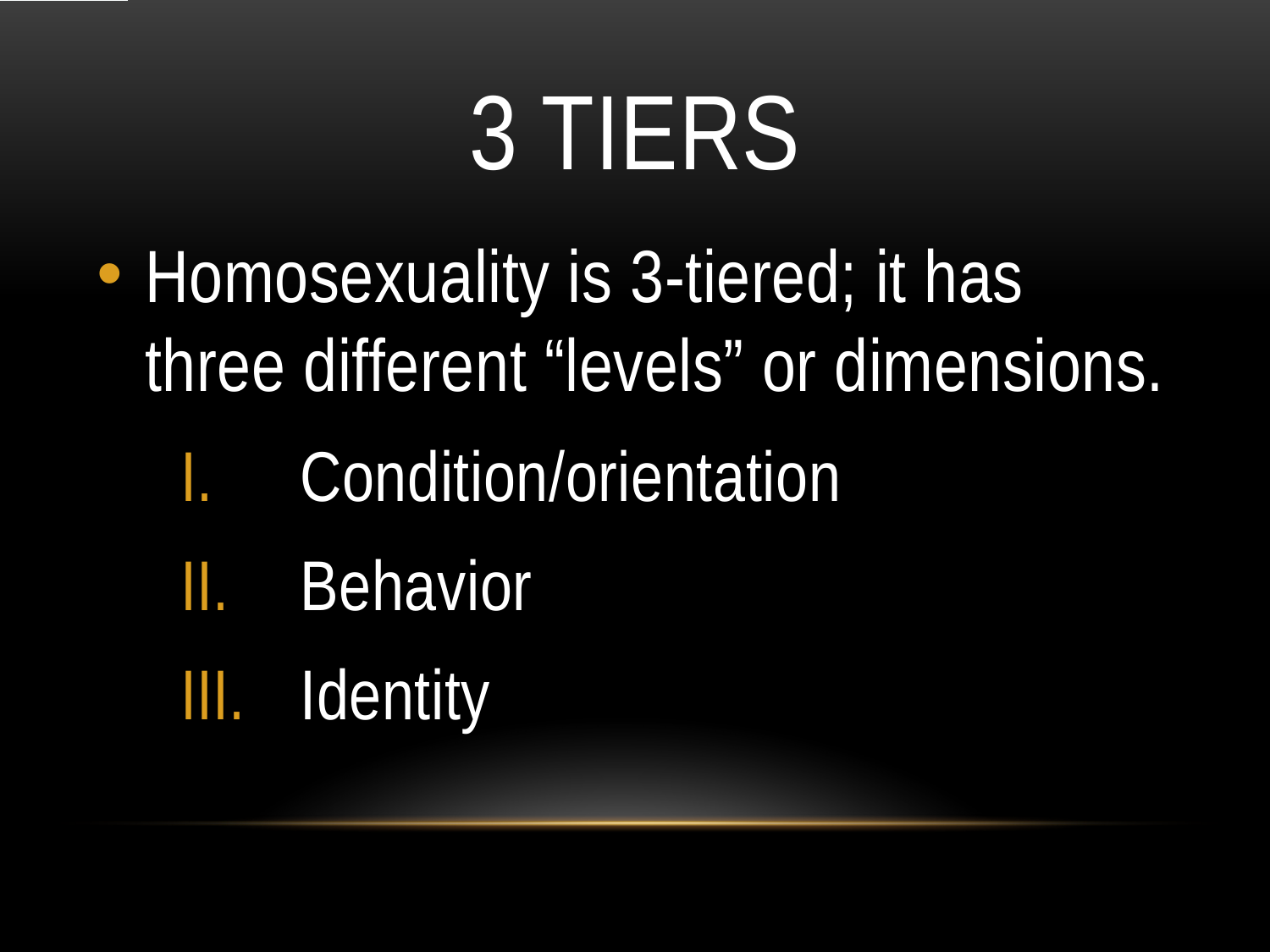

# 3 Tiers
Homosexuality is 3-tiered; it has three different “levels” or dimensions.
Condition/orientation
Behavior
Identity